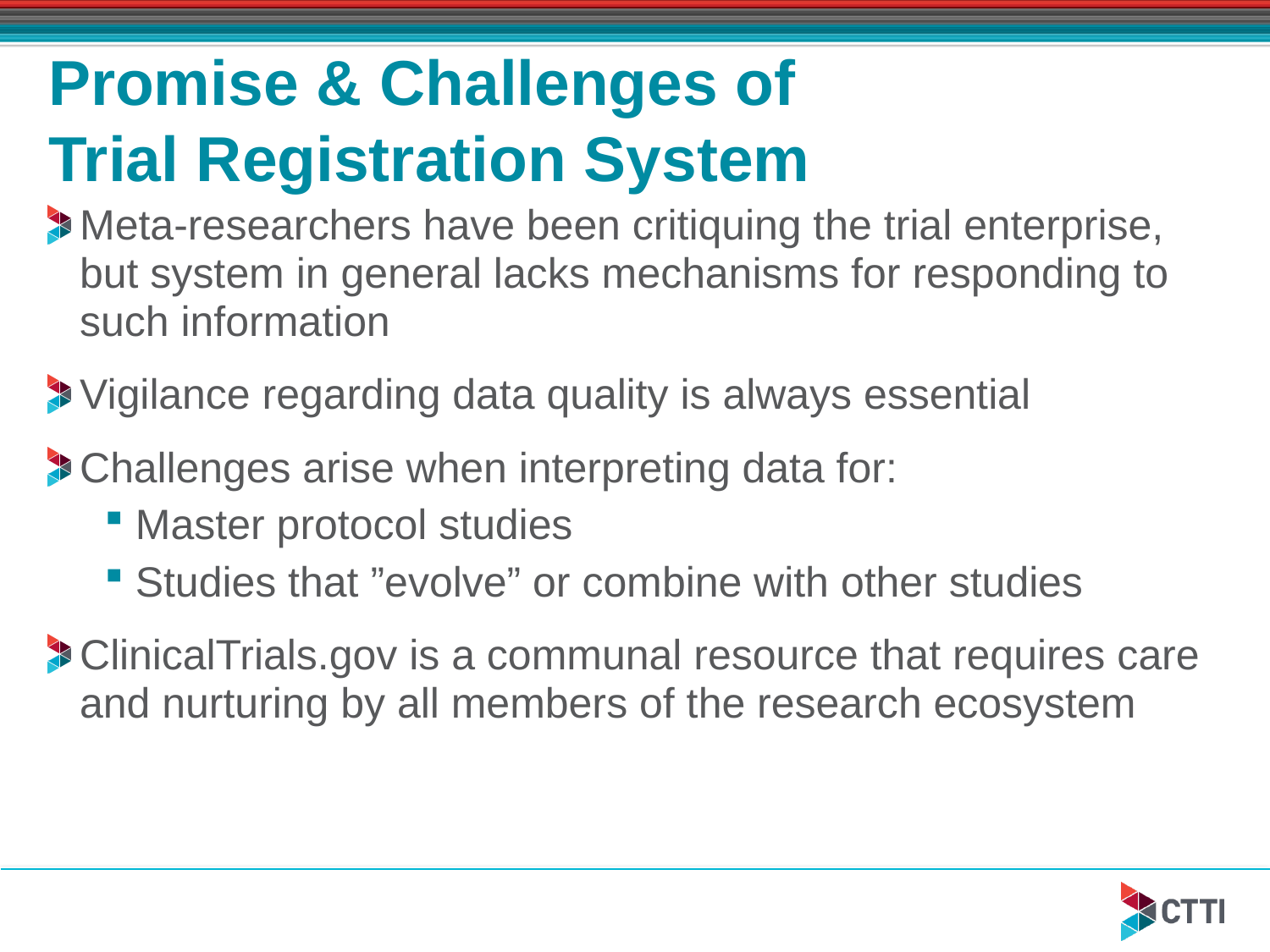

# Promise & Challenges of Trial Registration System
Meta-researchers have been critiquing the trial enterprise, but system in general lacks mechanisms for responding to such information
Vigilance regarding data quality is always essential
Challenges arise when interpreting data for:
Master protocol studies
Studies that ”evolve” or combine with other studies
ClinicalTrials.gov is a communal resource that requires care and nurturing by all members of the research ecosystem